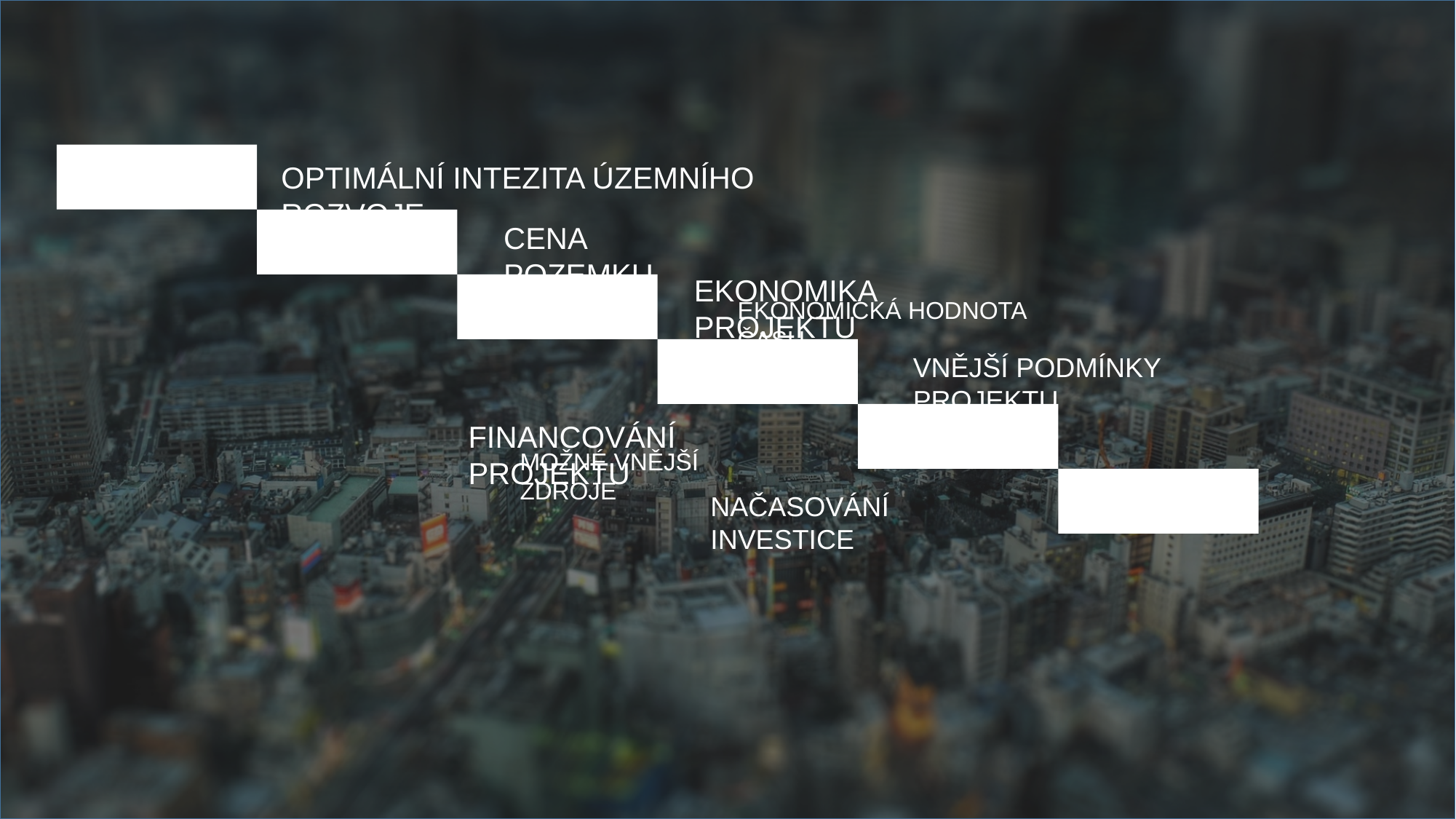

OPTIMÁLNÍ INTEZITA ÚZEMNÍHO ROZVOJE

CENA POZEMKU
EKONOMIKA PROJEKTU

EKONOMICKÁ HODNOTA ČASU

VNĚJŠÍ PODMÍNKY PROJEKTU

FINANCOVÁNÍ PROJEKTU
MOŽNÉ VNĚJŠÍ ZDROJE

NAČASOVÁNÍ INVESTICE